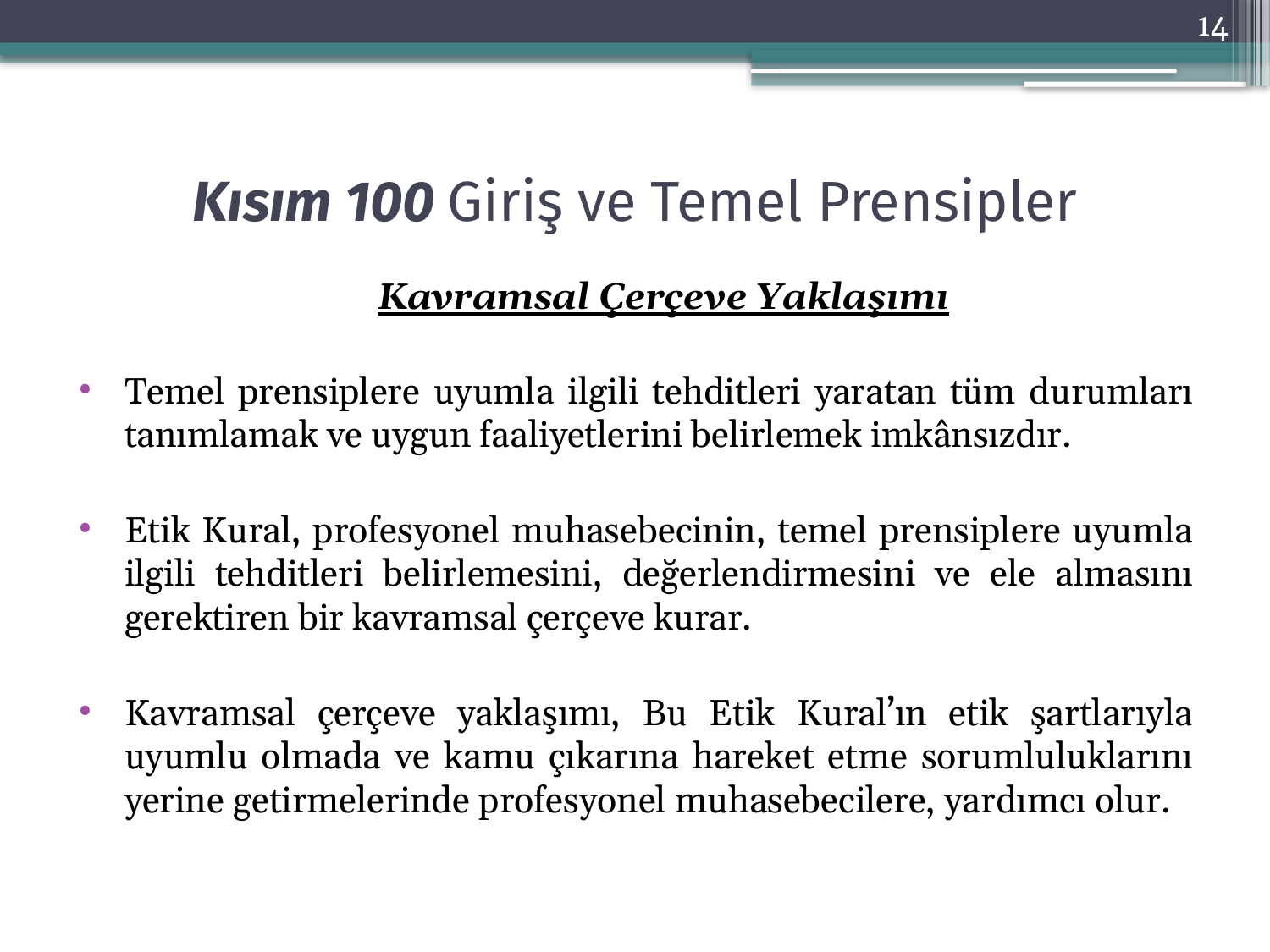

14
# Kısım 100 Giriş ve Temel Prensipler
	 Kavramsal Çerçeve Yaklaşımı

Temel prensiplere uyumla ilgili tehditleri yaratan tüm durumları tanımlamak ve uygun faaliyetlerini belirlemek imkânsızdır.

Etik Kural, profesyonel muhasebecinin, temel prensiplere uyumla ilgili tehditleri belirlemesini, değerlendirmesini ve ele almasını gerektiren bir kavramsal çerçeve kurar.

Kavramsal çerçeve yaklaşımı, Bu Etik Kural’ın etik şartlarıyla uyumlu olmada ve kamu çıkarına hareket etme sorumluluklarını yerine getirmelerinde profesyonel muhasebecilere, yardımcı olur.